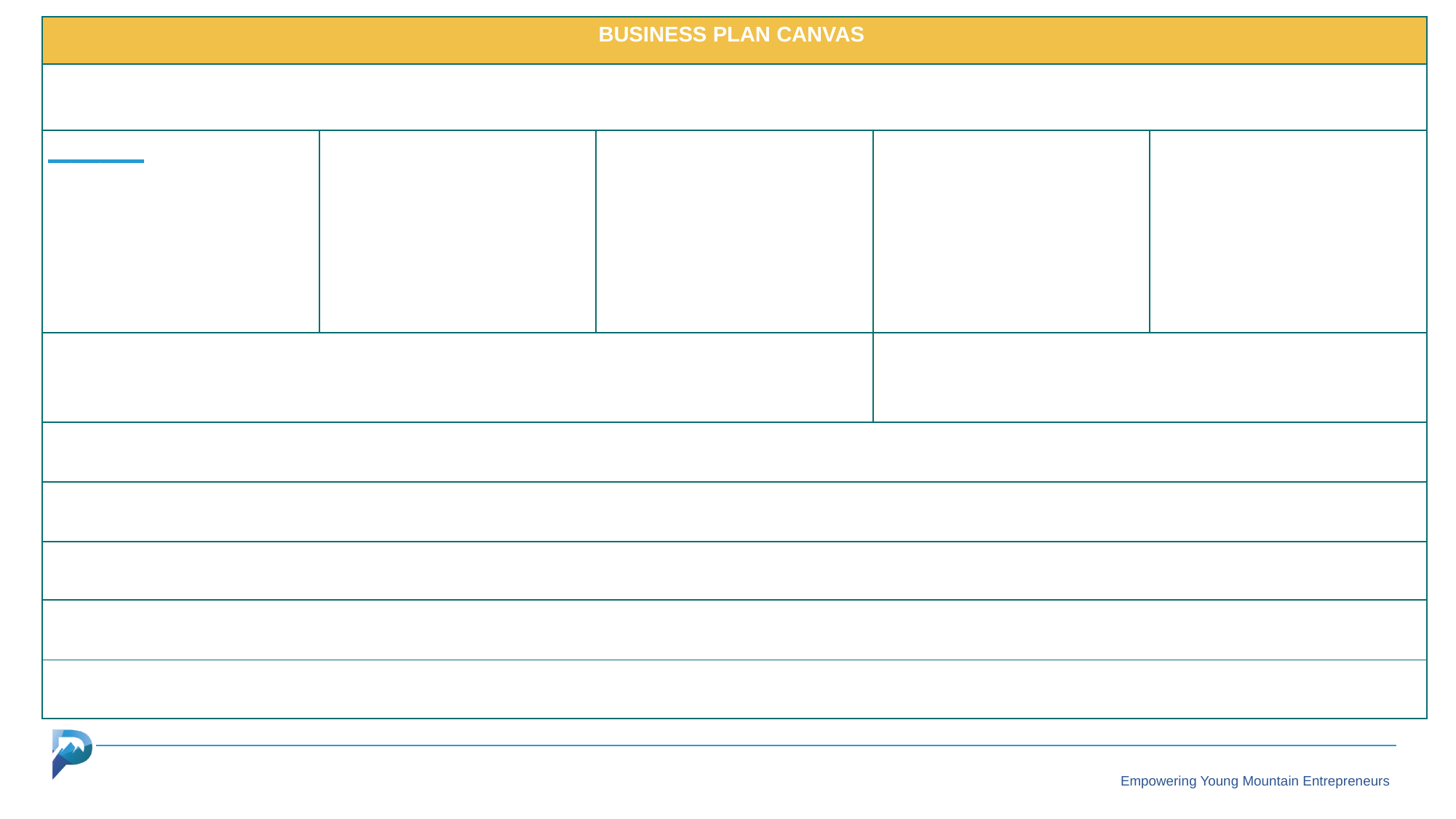

| BUSINESS PLAN CANVAS |  |  |  |  |
| --- | --- | --- | --- | --- |
| 1. PROBLEM: define the problem/need that the idea wants to solve: identify the causes that have contributed or are contributing to the problem. |  |  |  |  |
| 2. Customer segments: who is your customer/user? | 3. Solution: describe the solution you have in mind to solve the identified problem/need and its causes | 4. Value proposition and competitive advantage: what value do you transfer to the customer? Why is your idea different from others? | 5. Validated learning: identify the credible assumptions underlying your project. What causes problems for your customers/users? | 6. Key activities and resources: with respect to the project solution, identify key operational activities to achieve it and the main resources to be employed |
| 7. Cost structure: define the cost structure to be incurred to make the business model work. What costs will you face and why? |  |  | 8. Revenue streams: define how much, how and why customers should pay for your service/product |  |
| 9. Key partners: define the network of key suppliers and partners that enable the business model to function, reduce risks and acquire resources more easily |  |  |  |  |
| 10. Accounting for innovation: define the project's expected environmental and/or social benefits and costs - how do the chosen activities improve the environment and the people it addresses? |  |  |  |  |
| 11. Sales channels: describe how the project communicates with and reaches out to its customer segments to express the value offered |  |  |  |  |
| 12. Validated learning - Step 2: creation of an minimum viable product with clearly delineated characteristics; testing of the idea and its measurement with the provision of key metrics |  |  |  |  |
| 13. Impact Report: describe the economic, social and environmental impact you expect to have with your project in the coming years. |  |  |  |  |